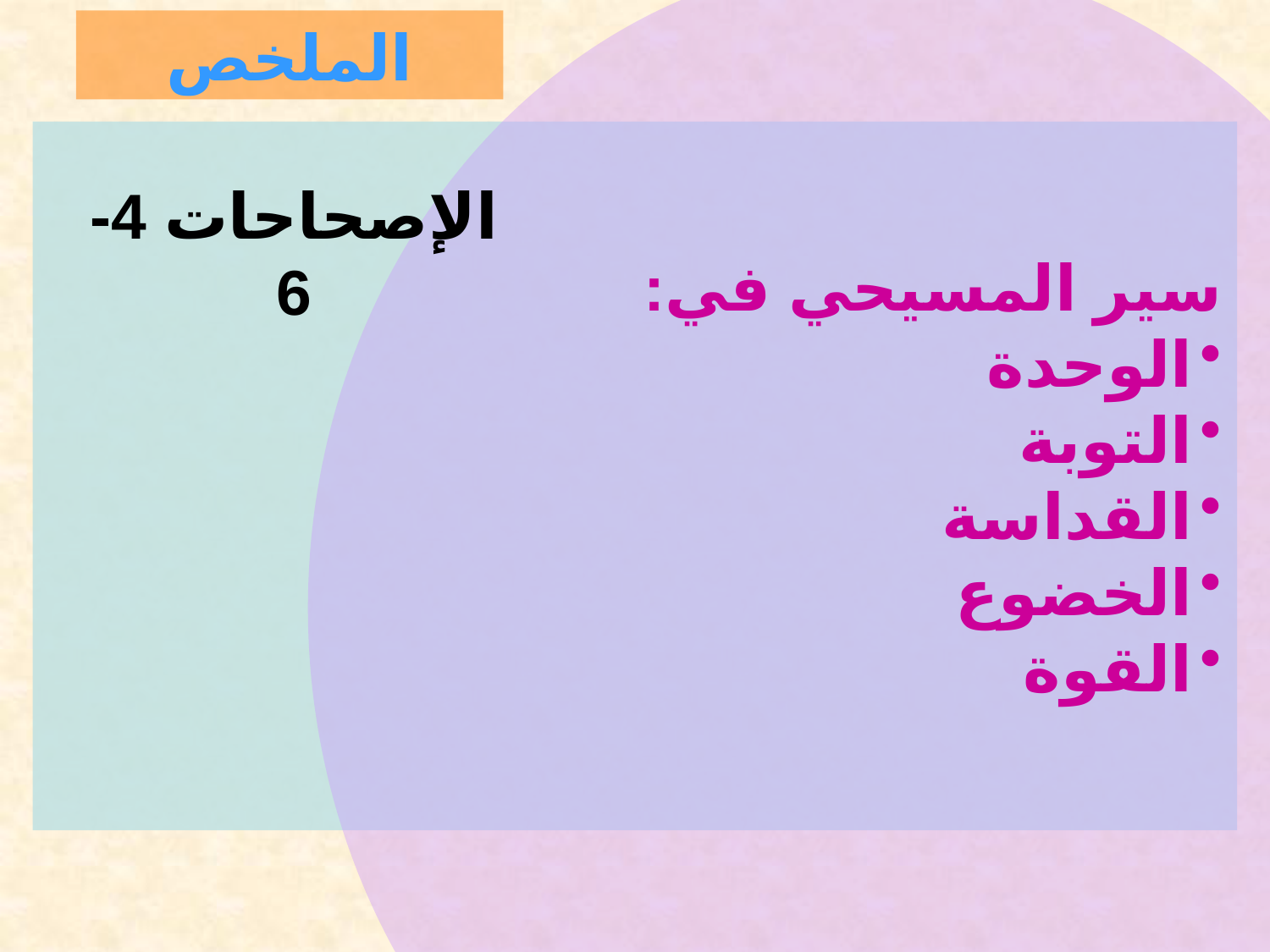

الملخص

# الإصحاحات 4-6
سير المسيحي في:
	الوحدة
	التوبة
	القداسة
	الخضوع
	القوة